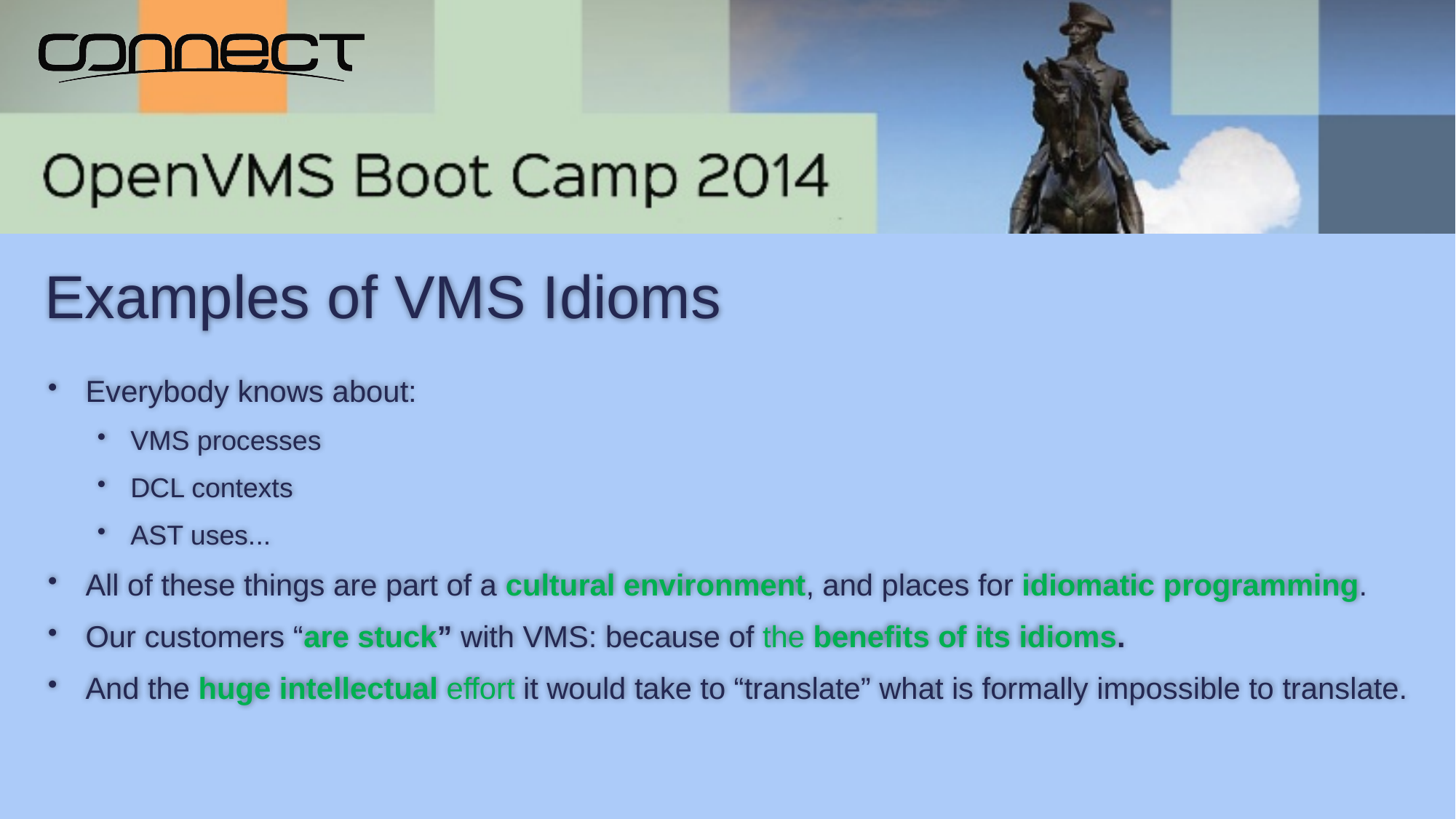

# Examples of VMS Idioms
Everybody knows about:
VMS processes
DCL contexts
AST uses...
All of these things are part of a cultural environment, and places for idiomatic programming.
Our customers “are stuck” with VMS: because of the benefits of its idioms.
And the huge intellectual effort it would take to “translate” what is formally impossible to translate.